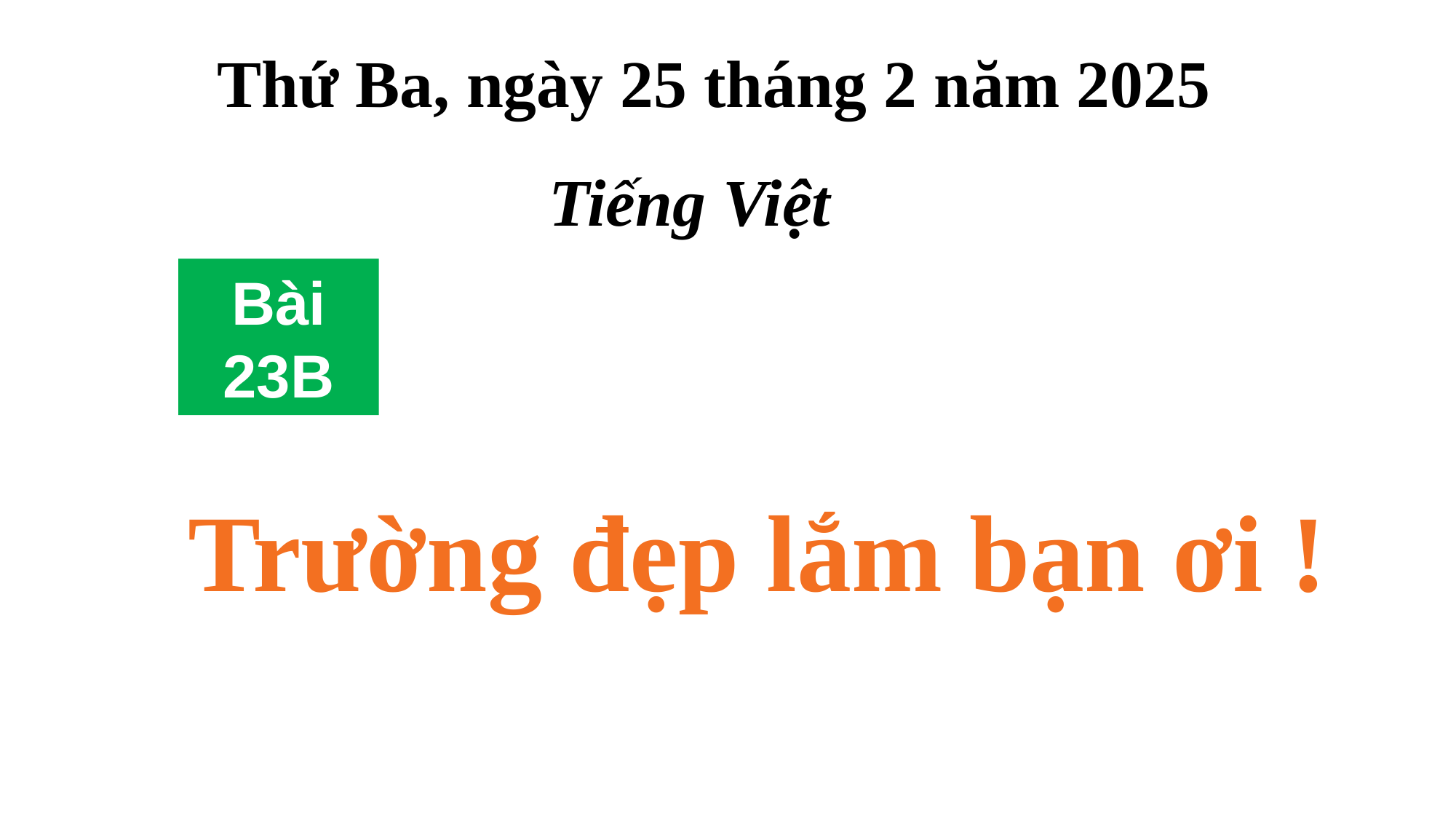

Thứ Ba, ngày 25 tháng 2 năm 2025
Tiếng Việt
Bài
23B
Trường đẹp lắm bạn ơi !